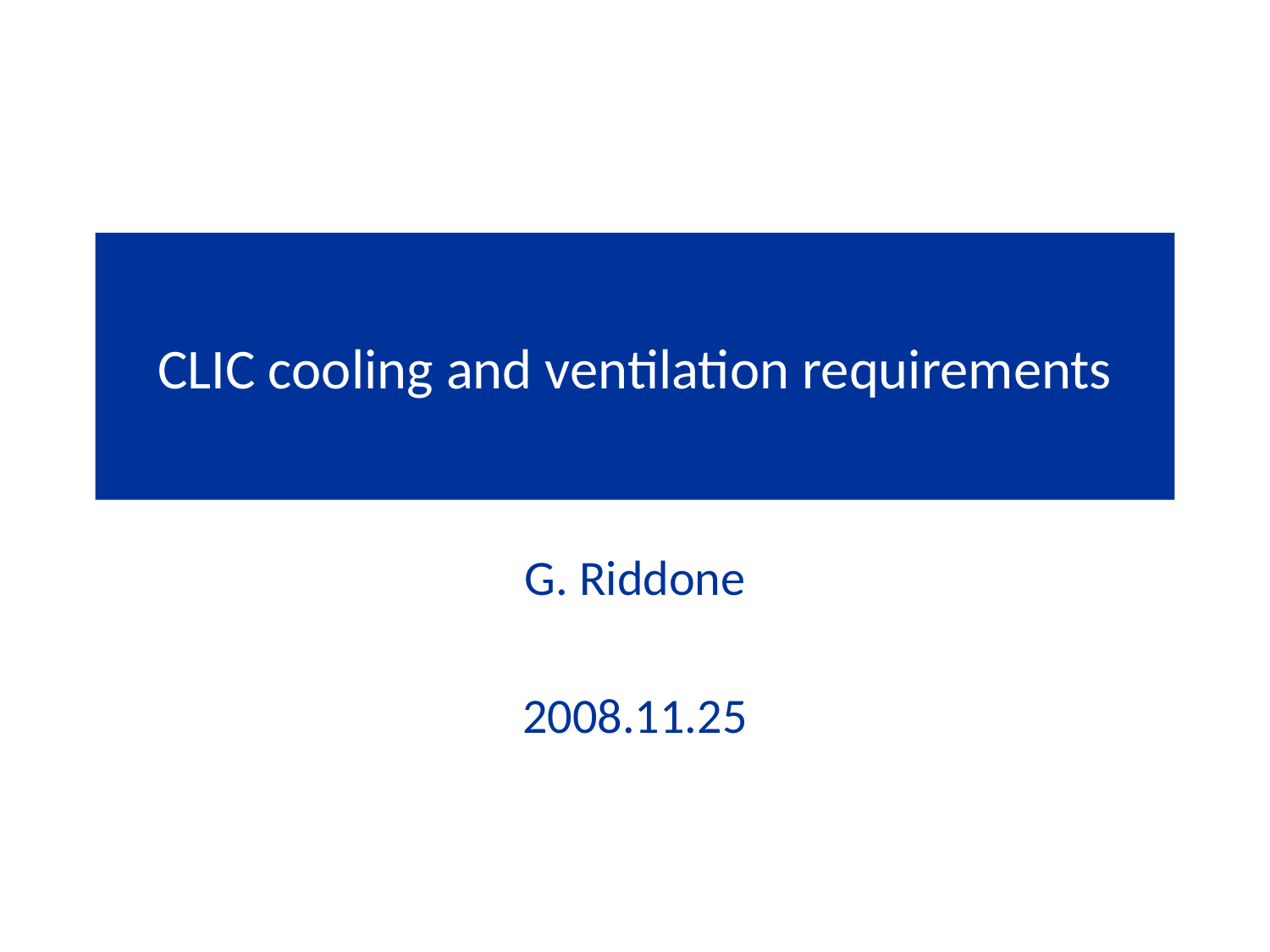

# CLIC cooling and ventilation requirements
G. Riddone

2008.11.25